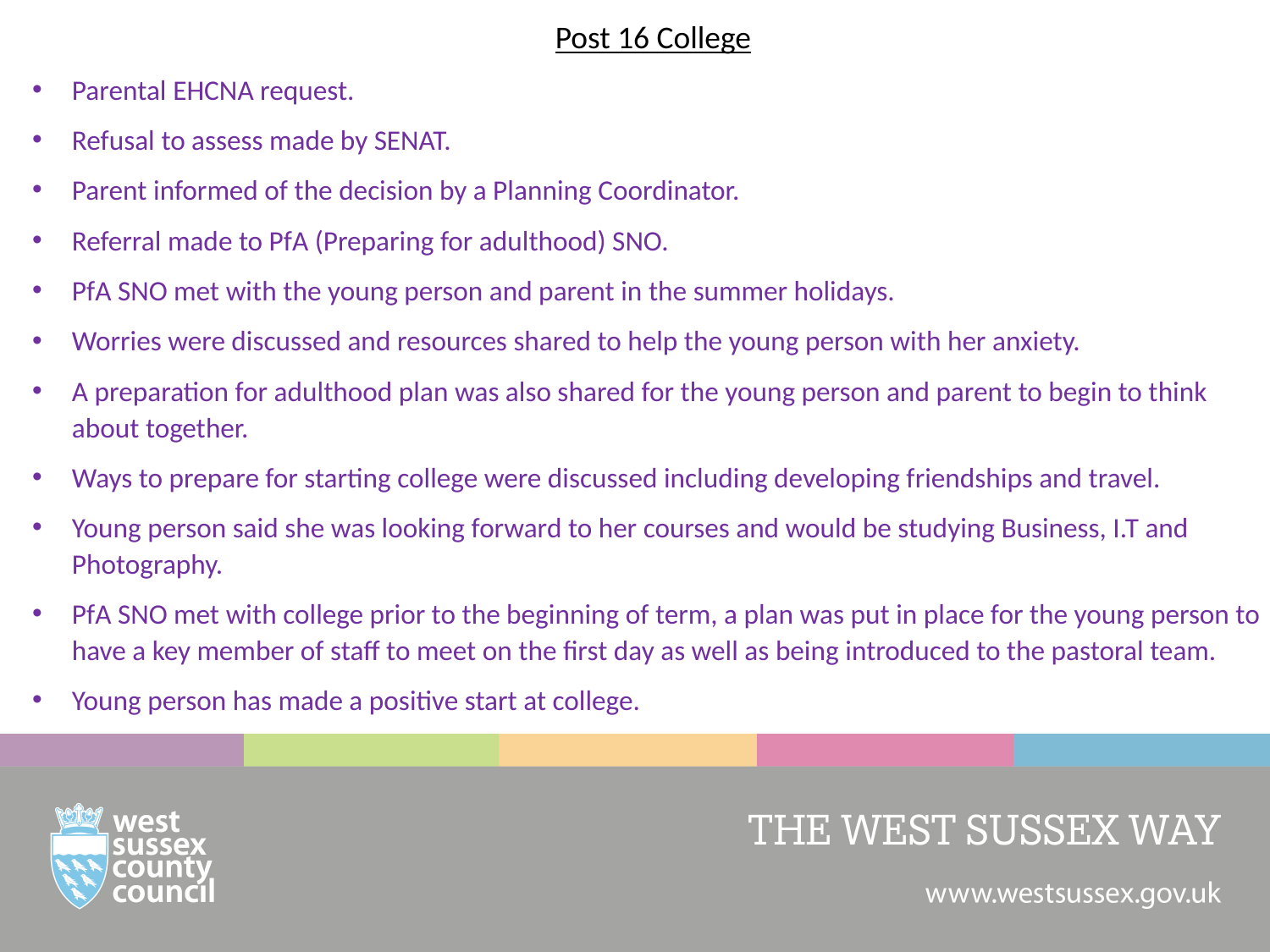

Post 16 College
Parental EHCNA request.
Refusal to assess made by SENAT.
Parent informed of the decision by a Planning Coordinator.
Referral made to PfA (Preparing for adulthood) SNO.
PfA SNO met with the young person and parent in the summer holidays.
Worries were discussed and resources shared to help the young person with her anxiety.
A preparation for adulthood plan was also shared for the young person and parent to begin to think about together.
Ways to prepare for starting college were discussed including developing friendships and travel.
Young person said she was looking forward to her courses and would be studying Business, I.T and Photography.
PfA SNO met with college prior to the beginning of term, a plan was put in place for the young person to have a key member of staff to meet on the first day as well as being introduced to the pastoral team.
Young person has made a positive start at college.